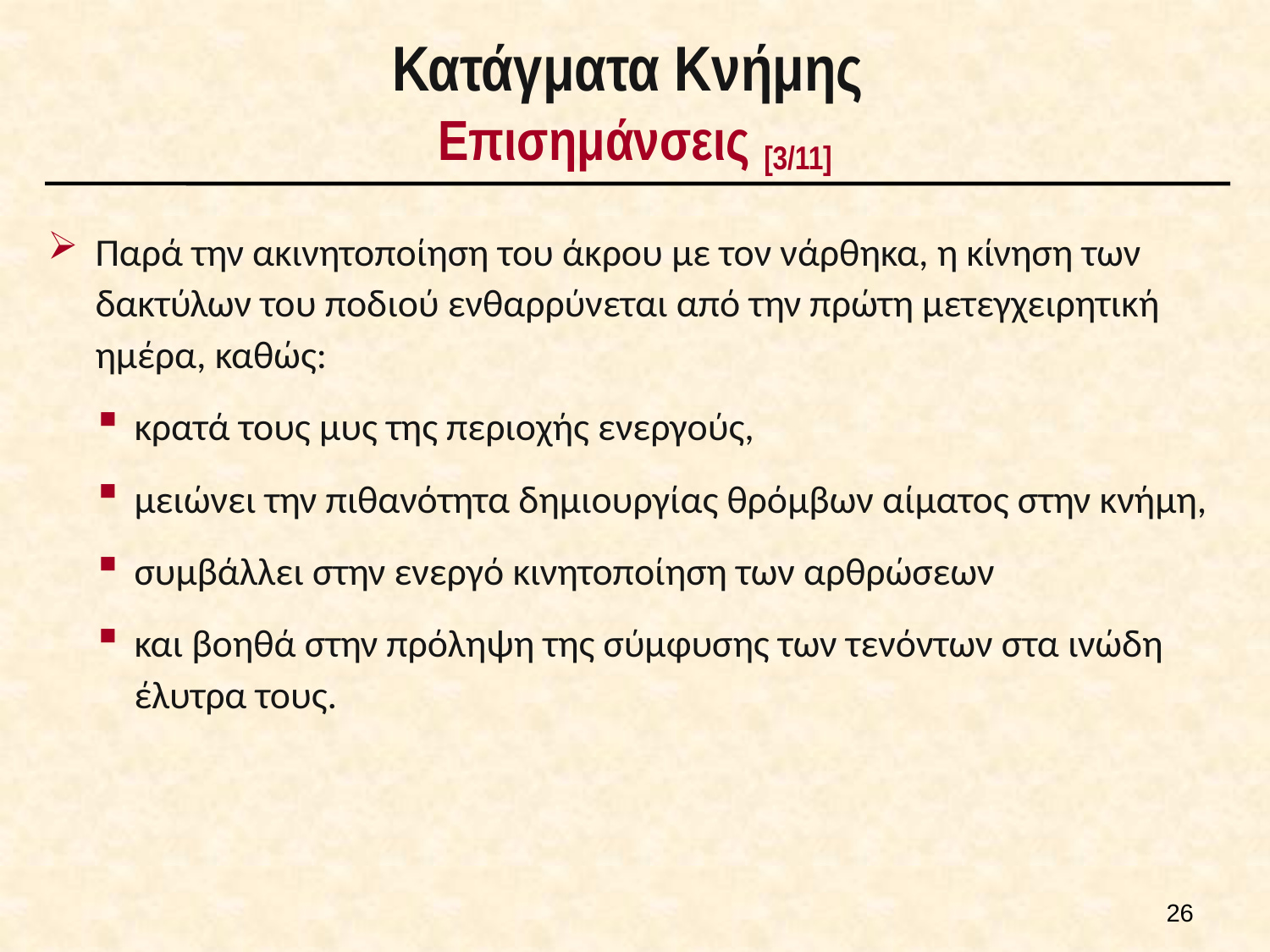

# Κατάγματα Κνήμης Επισημάνσεις [3/11]
Παρά την ακινητοποίηση του άκρου με τον νάρθηκα, η κίνηση των δακτύλων του ποδιού ενθαρρύνεται από την πρώτη μετεγχειρητική ημέρα, καθώς:
κρατά τους μυς της περιοχής ενεργούς,
μειώνει την πιθανότητα δημιουργίας θρόμβων αίματος στην κνήμη,
συμβάλλει στην ενεργό κινητοποίηση των αρθρώσεων
και βοηθά στην πρόληψη της σύμφυσης των τενόντων στα ινώδη έλυτρα τους.
26